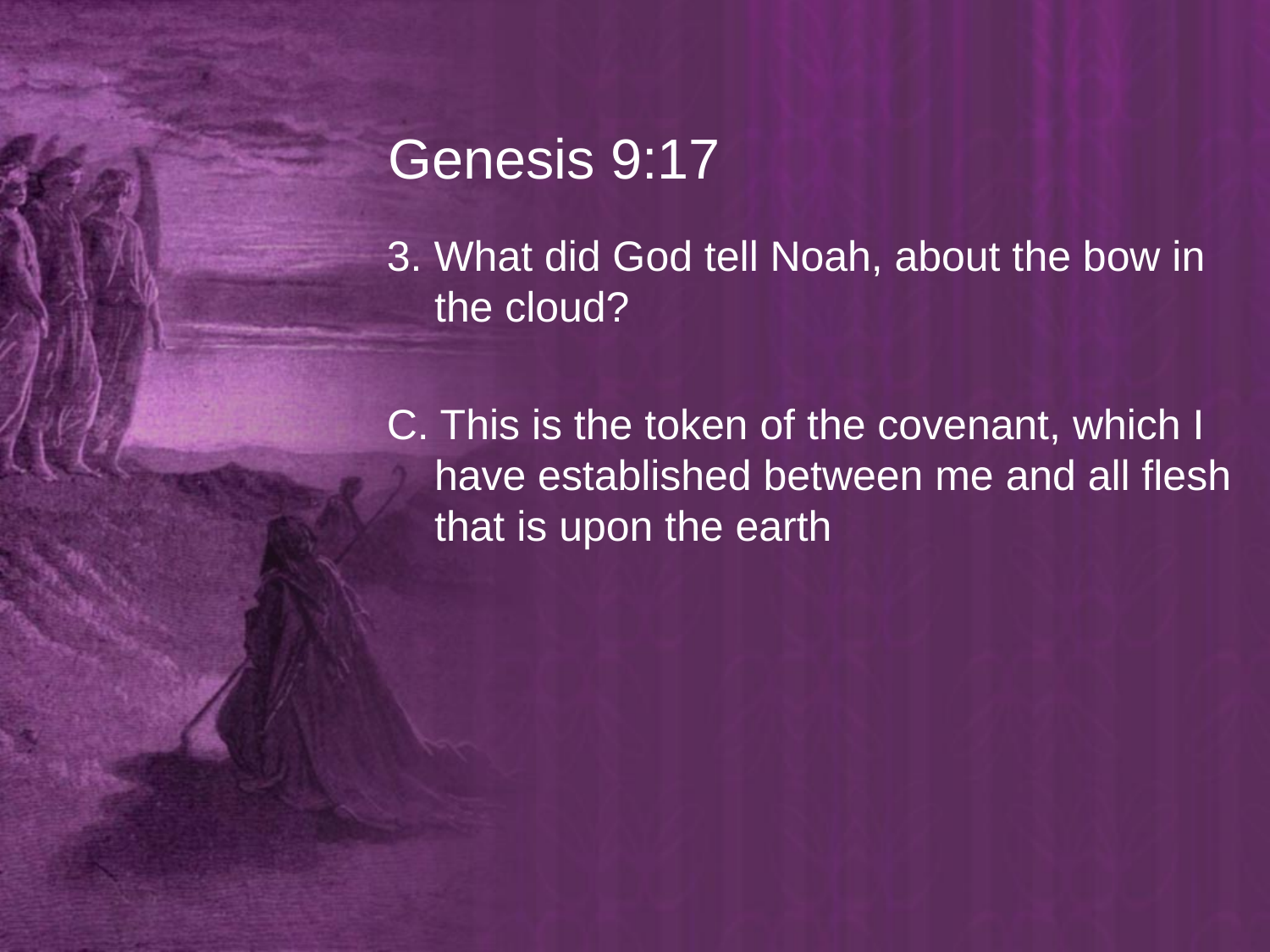

# Genesis 9:17
3. What did God tell Noah, about the bow in the cloud?

C. This is the token of the covenant, which I have established between me and all flesh that is upon the earth